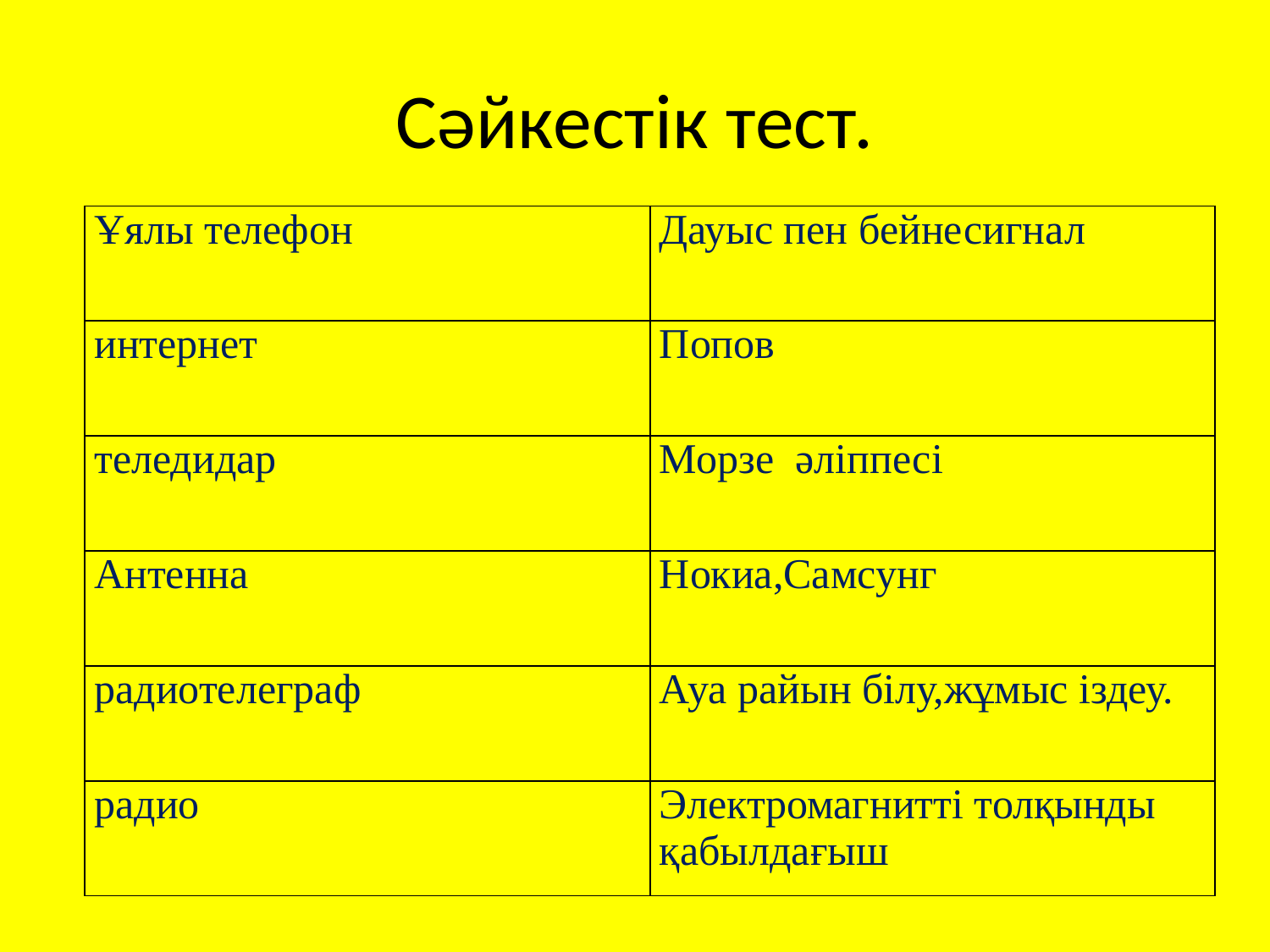

# Сәйкестік тест.
| Ұялы телефон | Дауыс пен бейнесигнал |
| --- | --- |
| интернет | Попов |
| теледидар | Морзе әліппесі |
| Антенна | Нокиа,Самсунг |
| радиотелеграф | Ауа райын білу,жұмыс іздеу. |
| радио | Электромагнитті толқынды қабылдағыш |